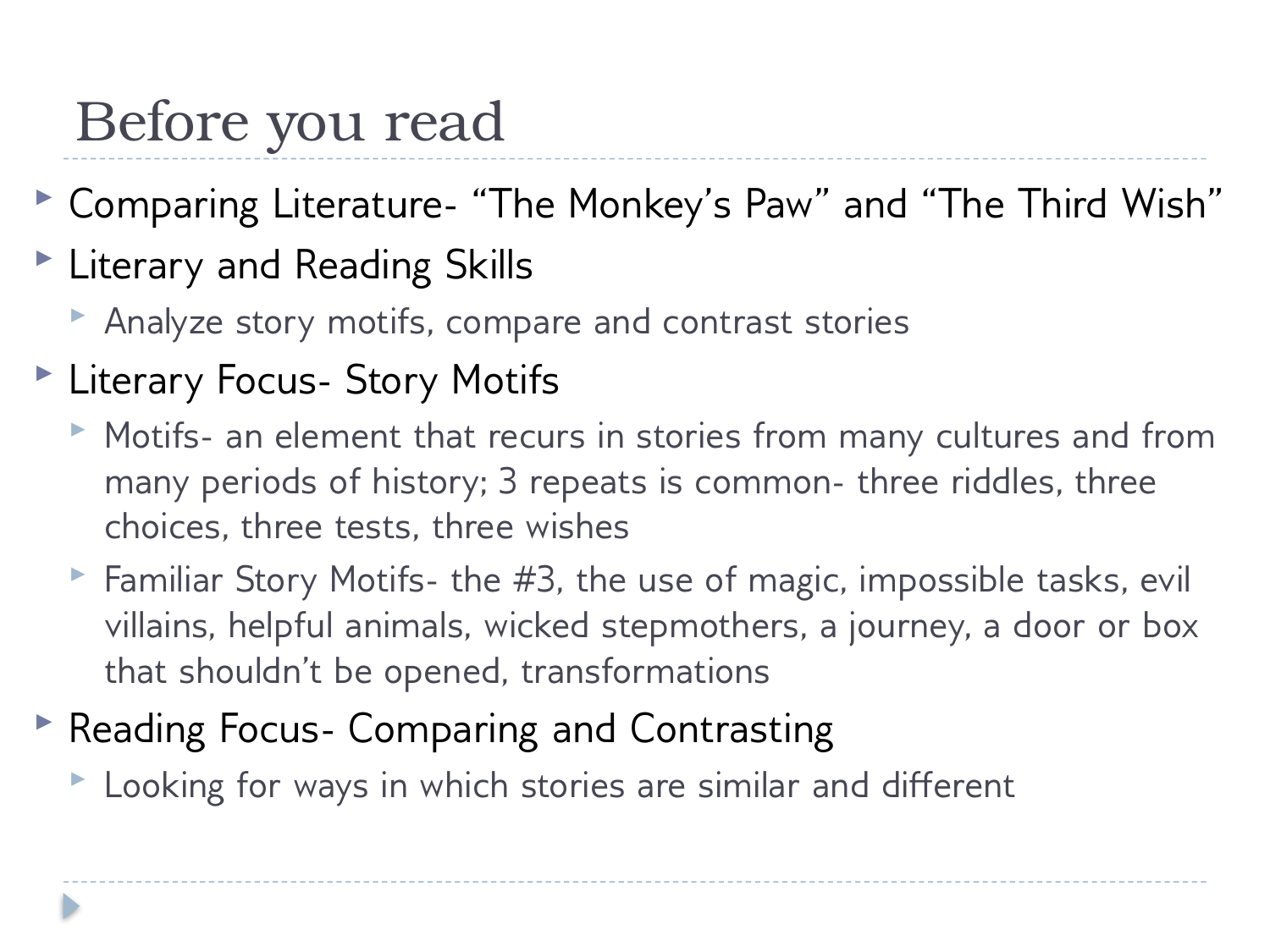

# Before you read
Comparing Literature- “The Monkey’s Paw” and “The Third Wish”
Literary and Reading Skills
Analyze story motifs, compare and contrast stories
Literary Focus- Story Motifs
Motifs- an element that recurs in stories from many cultures and from many periods of history; 3 repeats is common- three riddles, three choices, three tests, three wishes
Familiar Story Motifs- the #3, the use of magic, impossible tasks, evil villains, helpful animals, wicked stepmothers, a journey, a door or box that shouldn’t be opened, transformations
Reading Focus- Comparing and Contrasting
Looking for ways in which stories are similar and different